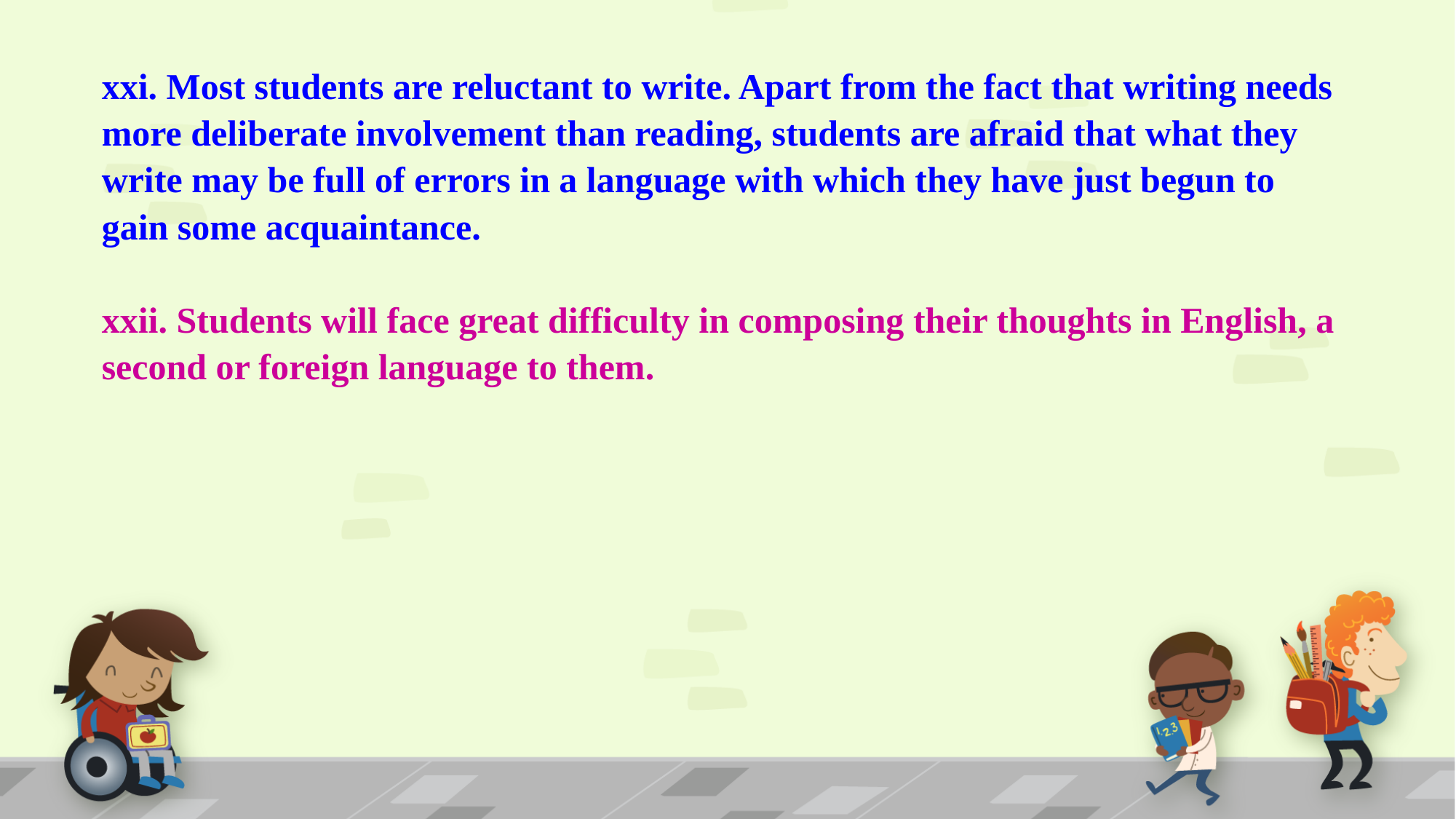

xxi. Most students are reluctant to write. Apart from the fact that writing needs more deliberate involvement than reading, students are afraid that what they write may be full of errors in a language with which they have just begun to gain some acquaintance.

xxii. Students will face great difficulty in composing their thoughts in English, a second or foreign language to them.